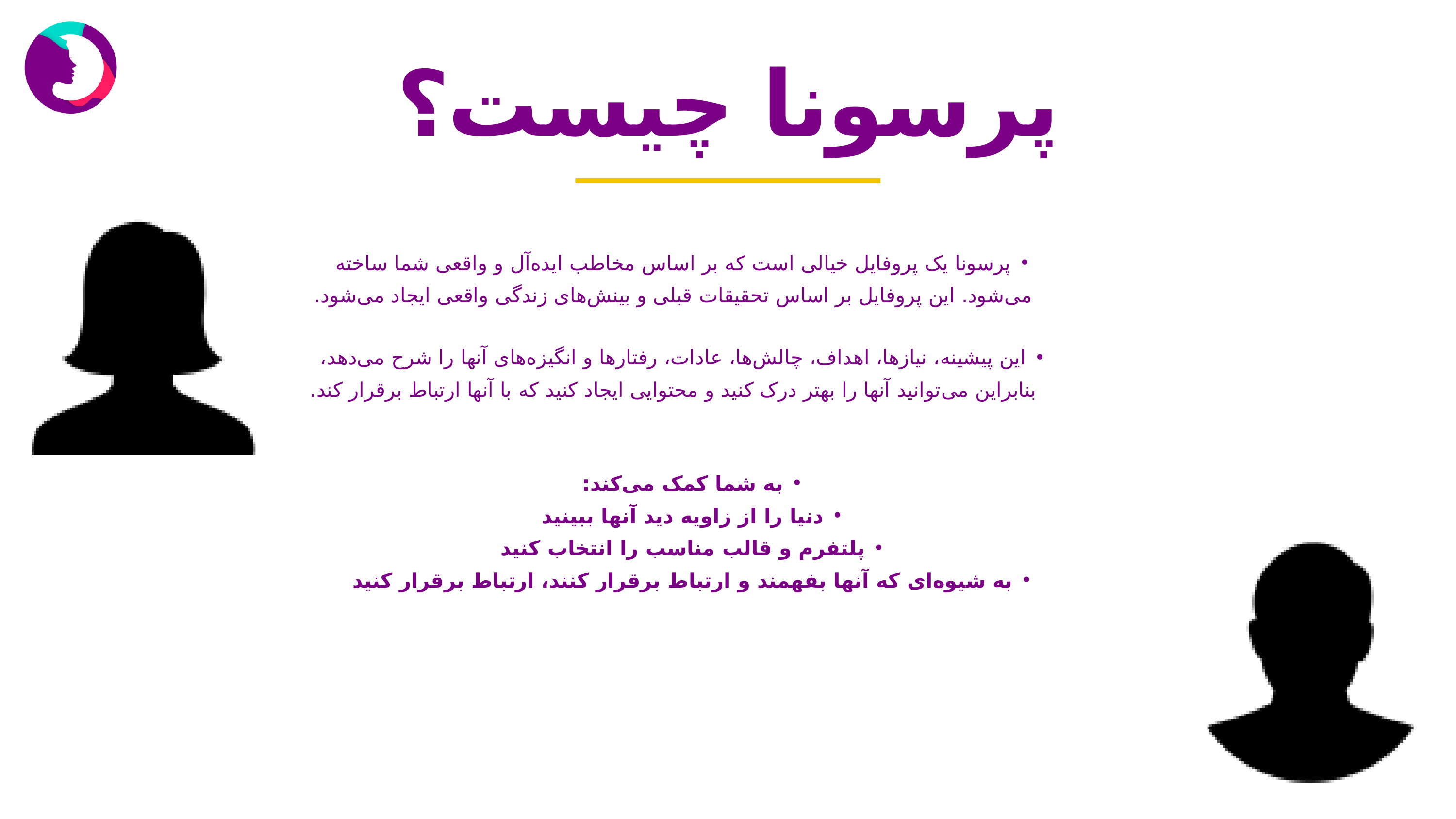

پرسونا چیست؟

پرسونا یک پروفایل خیالی است که بر اساس مخاطب ایده‌آل و واقعی شما ساخته می‌شود. این پروفایل بر اساس تحقیقات قبلی و بینش‌های زندگی واقعی ایجاد می‌شود.
این پیشینه، نیازها، اهداف، چالش‌ها، عادات، رفتارها و انگیزه‌های آنها را شرح می‌دهد، بنابراین می‌توانید آنها را بهتر درک کنید و محتوایی ایجاد کنید که با آنها ارتباط برقرار کند.
به شما کمک می‌کند:
دنیا را از زاویه دید آنها ببینید
پلتفرم و قالب مناسب را انتخاب کنید
به شیوه‌ای که آنها بفهمند و ارتباط برقرار کنند، ارتباط برقرار کنید